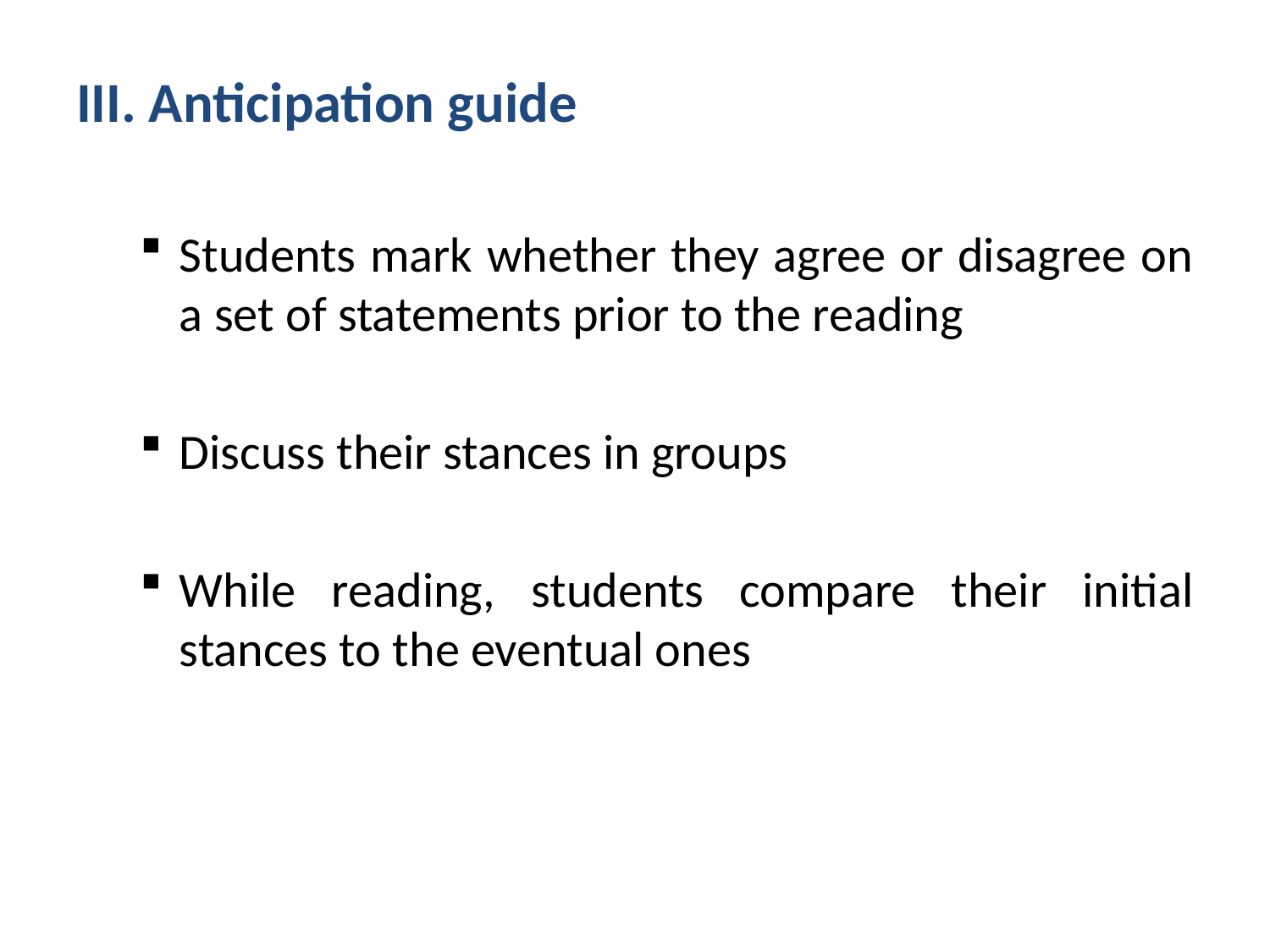

III. Anticipation guide

Students mark whether they agree or disagree on a set of statements prior to the reading

Discuss their stances in groups

While reading, students compare their initial stances to the eventual ones